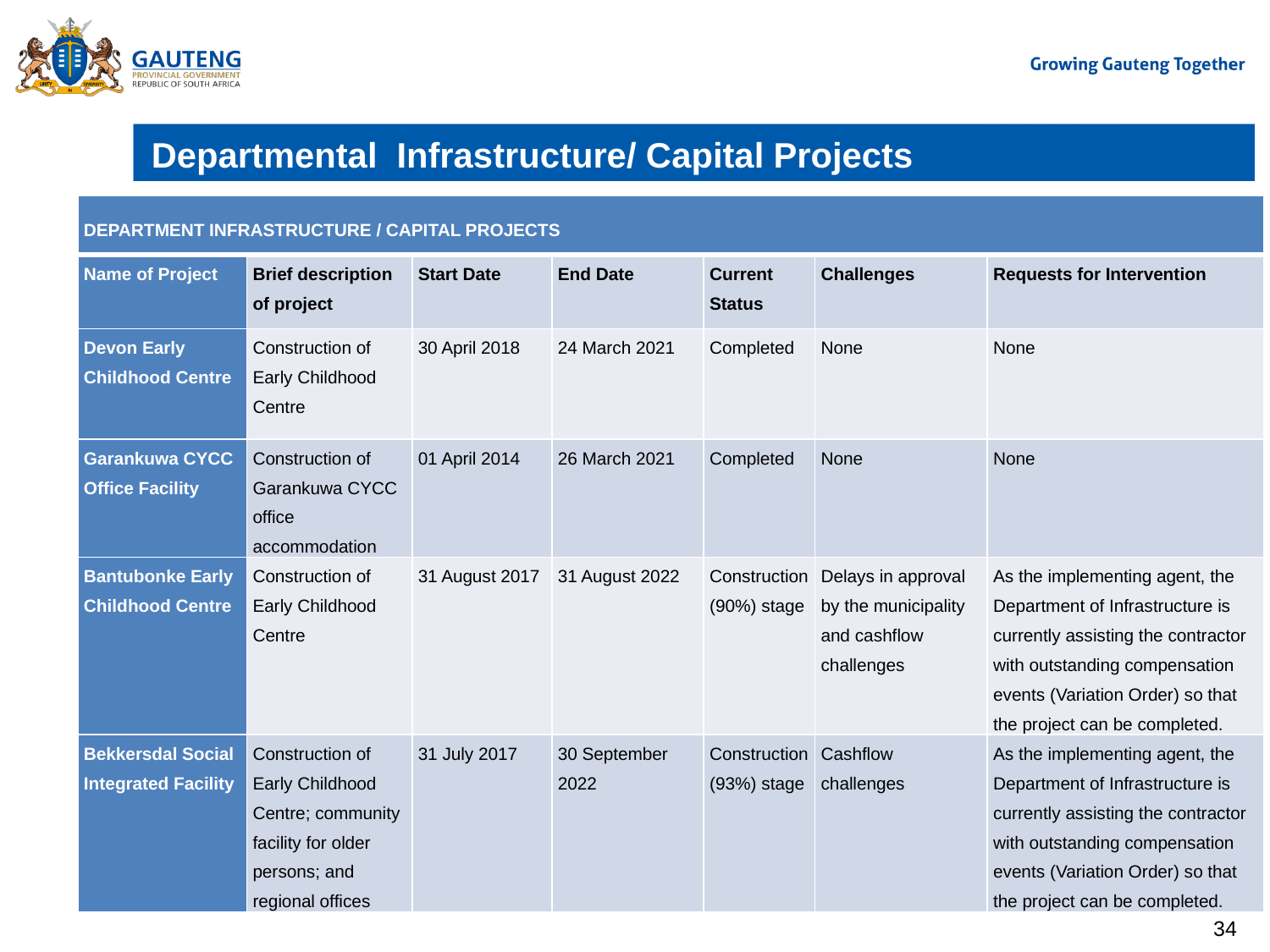

# Departmental  Infrastructure/ Capital Projects
| DEPARTMENT INFRASTRUCTURE / CAPITAL PROJECTS |  |  |  |  |  |  |
| --- | --- | --- | --- | --- | --- | --- |
| Name of Project | Brief description of project | Start Date | End Date | Current Status | Challenges | Requests for Intervention |
| Devon Early Childhood Centre | Construction of Early Childhood Centre | 30 April 2018 | 24 March 2021 | Completed | None | None |
| Garankuwa CYCC Office Facility | Construction of Garankuwa CYCC office accommodation | 01 April 2014 | 26 March 2021 | Completed | None | None |
| Bantubonke Early Childhood Centre | Construction of Early Childhood Centre | 31 August 2017 | 31 August 2022 | Construction (90%) stage | Delays in approval by the municipality and cashflow challenges | As the implementing agent, the Department of Infrastructure is currently assisting the contractor with outstanding compensation events (Variation Order) so that the project can be completed. |
| Bekkersdal Social Integrated Facility | Construction of Early Childhood Centre; community facility for older persons; and regional offices | 31 July 2017 | 30 September 2022 | Construction (93%) stage | Cashflow challenges | As the implementing agent, the Department of Infrastructure is currently assisting the contractor with outstanding compensation events (Variation Order) so that the project can be completed. |
34